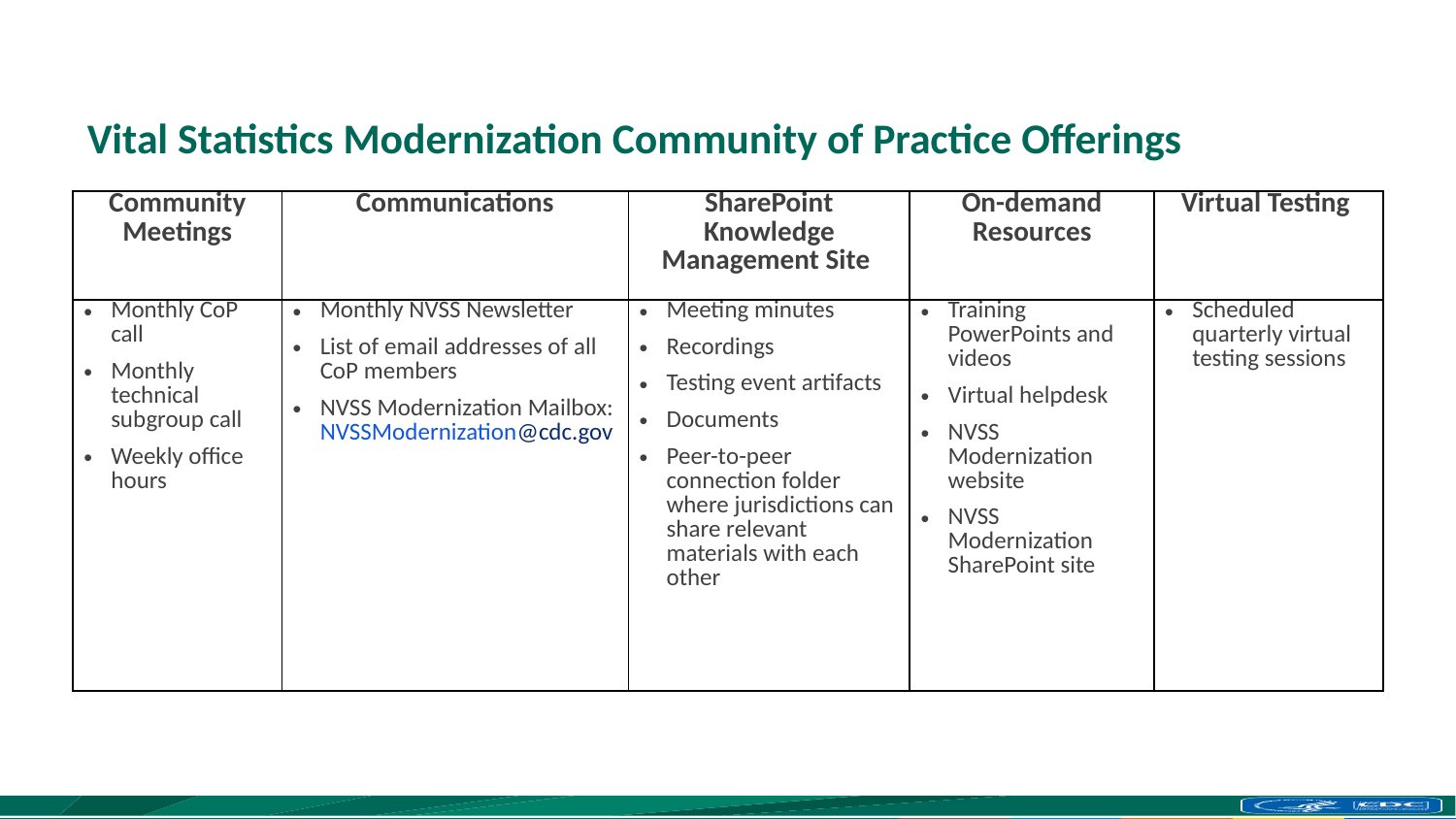

# Vital Statistics Modernization Community of Practice Offerings
| Community Meetings | Communications | SharePoint Knowledge Management Site | On-demand Resources | Virtual Testing |
| --- | --- | --- | --- | --- |
| Monthly CoP call Monthly technical subgroup call Weekly office hours | Monthly NVSS Newsletter List of email addresses of all CoP members NVSS Modernization Mailbox: NVSSModernization@cdc.gov | Meeting minutes Recordings Testing event artifacts Documents Peer-to-peer connection folder where jurisdictions can share relevant materials with each other | Training PowerPoints and videos Virtual helpdesk NVSS Modernization website NVSS Modernization SharePoint site | Scheduled quarterly virtual testing sessions |